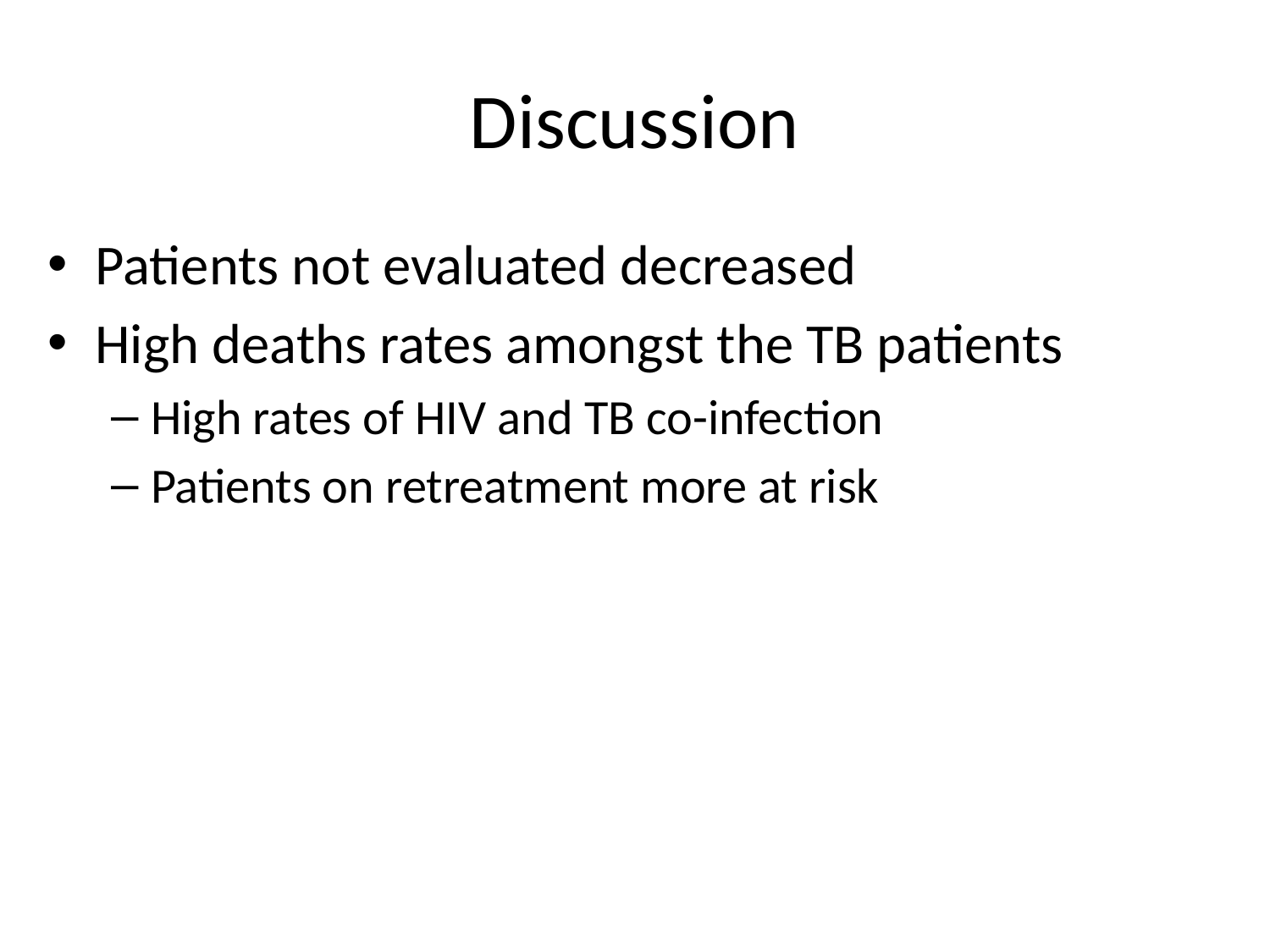

# Discussion
Patients not evaluated decreased
High deaths rates amongst the TB patients
High rates of HIV and TB co-infection
Patients on retreatment more at risk